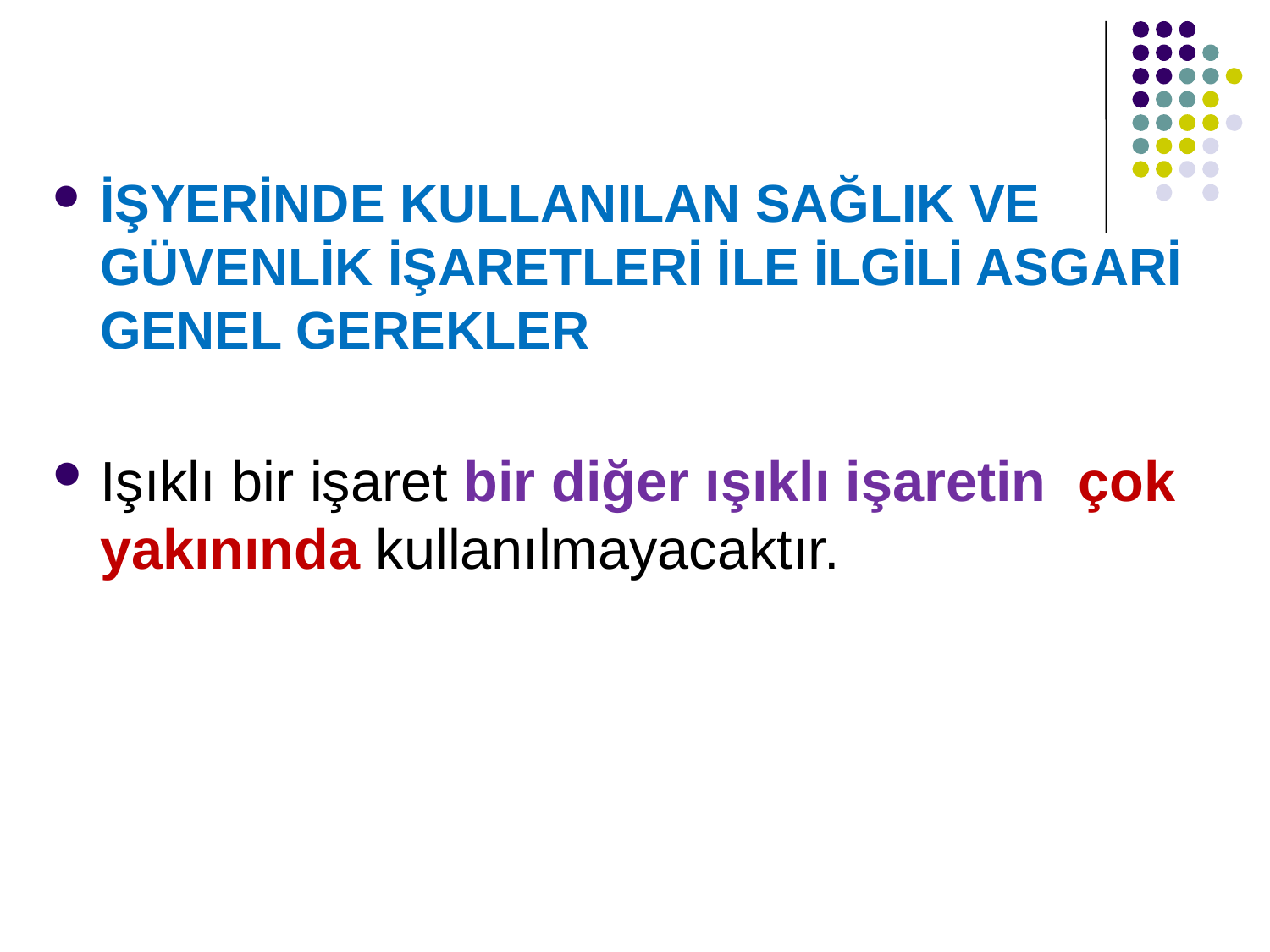

İŞYERİNDE KULLANILAN SAĞLIK VE GÜVENLİK İŞARETLERİ İLE İLGİLİ ASGARİ GENEL GEREKLER

Işıklı bir işaret bir diğer ışıklı işaretin  çok yakınında kullanılmayacaktır.